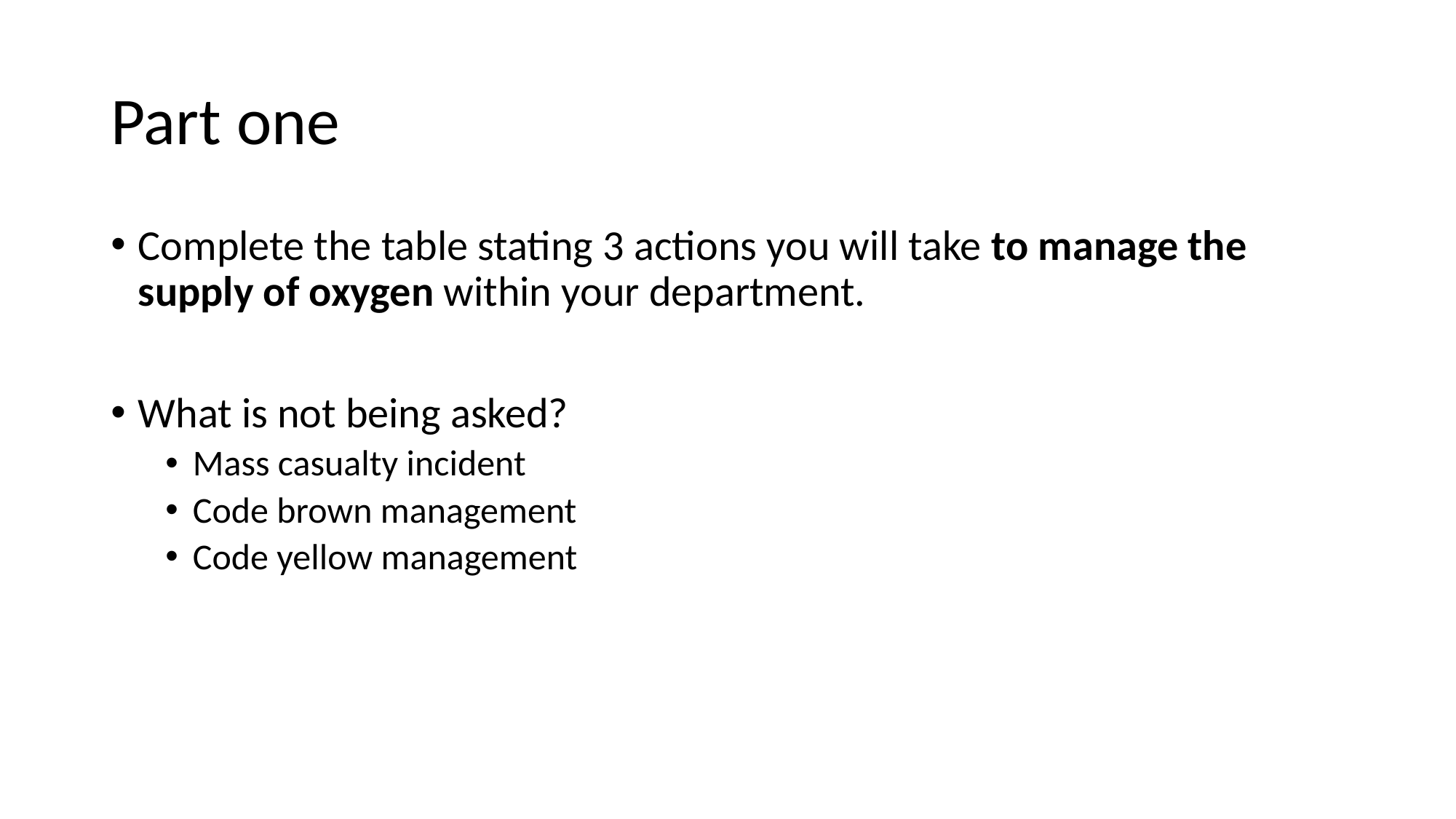

# Part one
Complete the table stating 3 actions you will take to manage the supply of oxygen within your department.

What is not being asked?
Mass casualty incident
Code brown management
Code yellow management